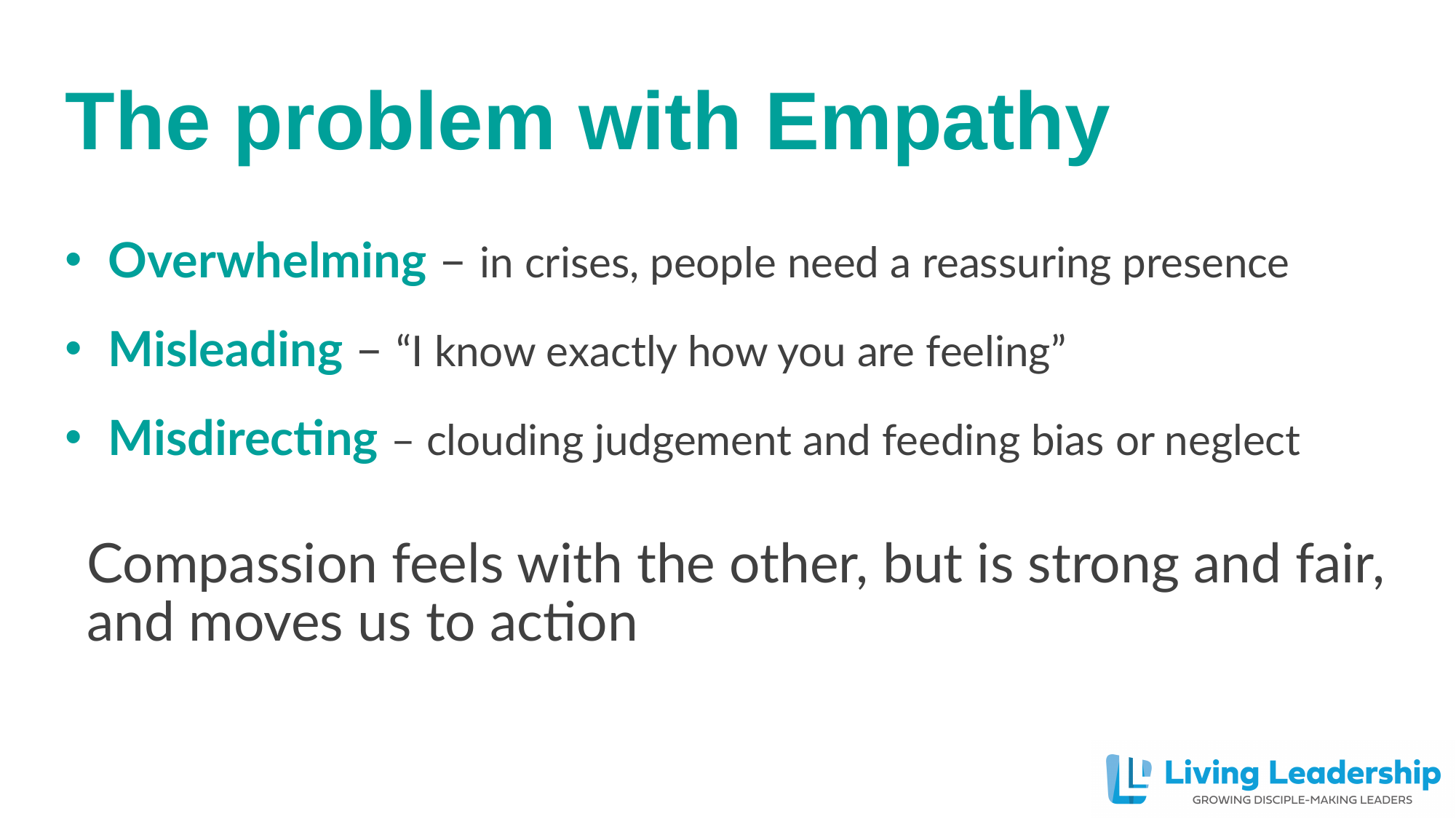

# The problem with Empathy
Overwhelming – in crises, people need a reassuring presence
Misleading – “I know exactly how you are feeling”
Misdirecting – clouding judgement and feeding bias or neglect

Compassion feels with the other, but is strong and fair, and moves us to action